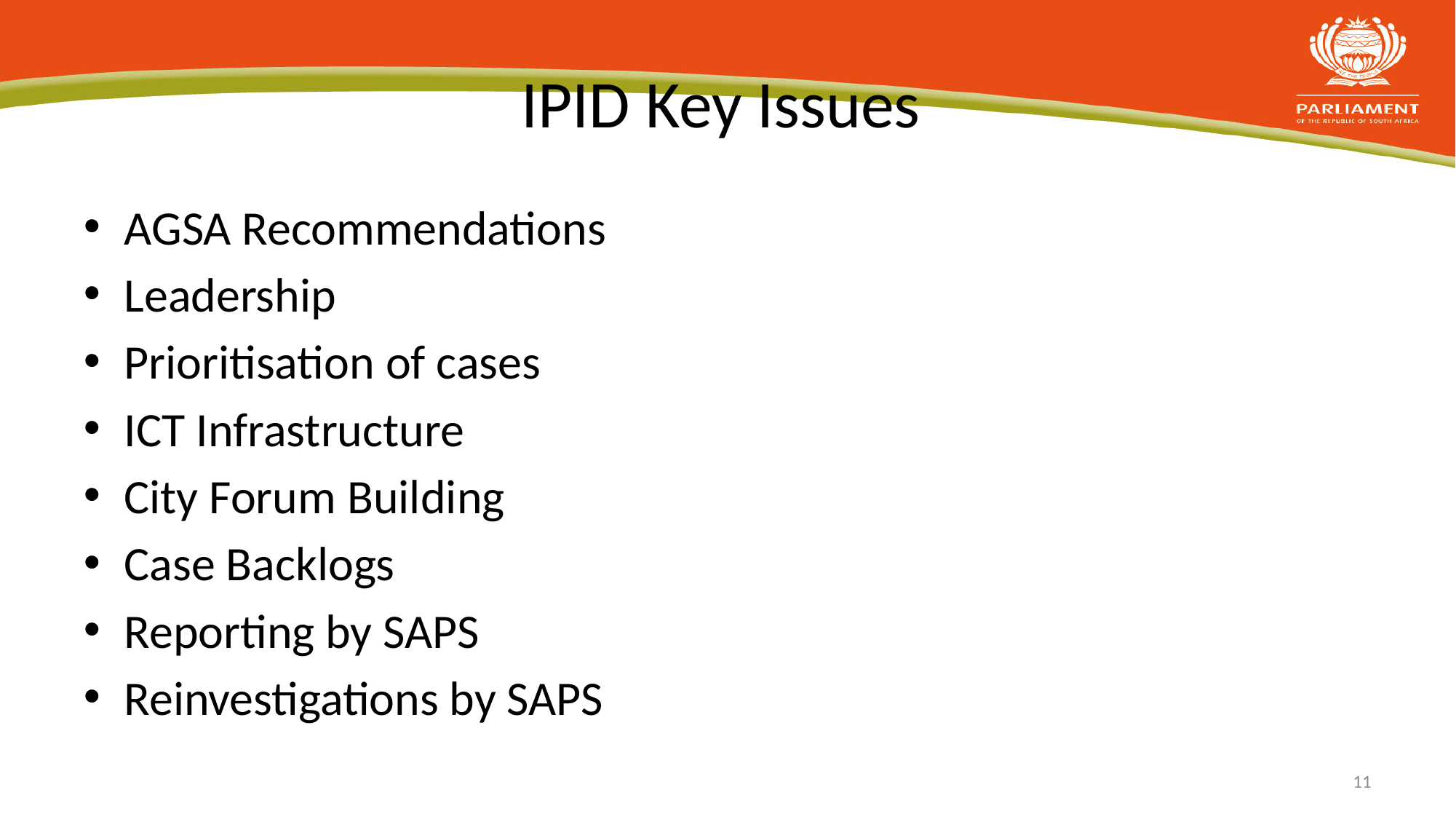

# IPID Key Issues
AGSA Recommendations
Leadership
Prioritisation of cases
ICT Infrastructure
City Forum Building
Case Backlogs
Reporting by SAPS
Reinvestigations by SAPS
11